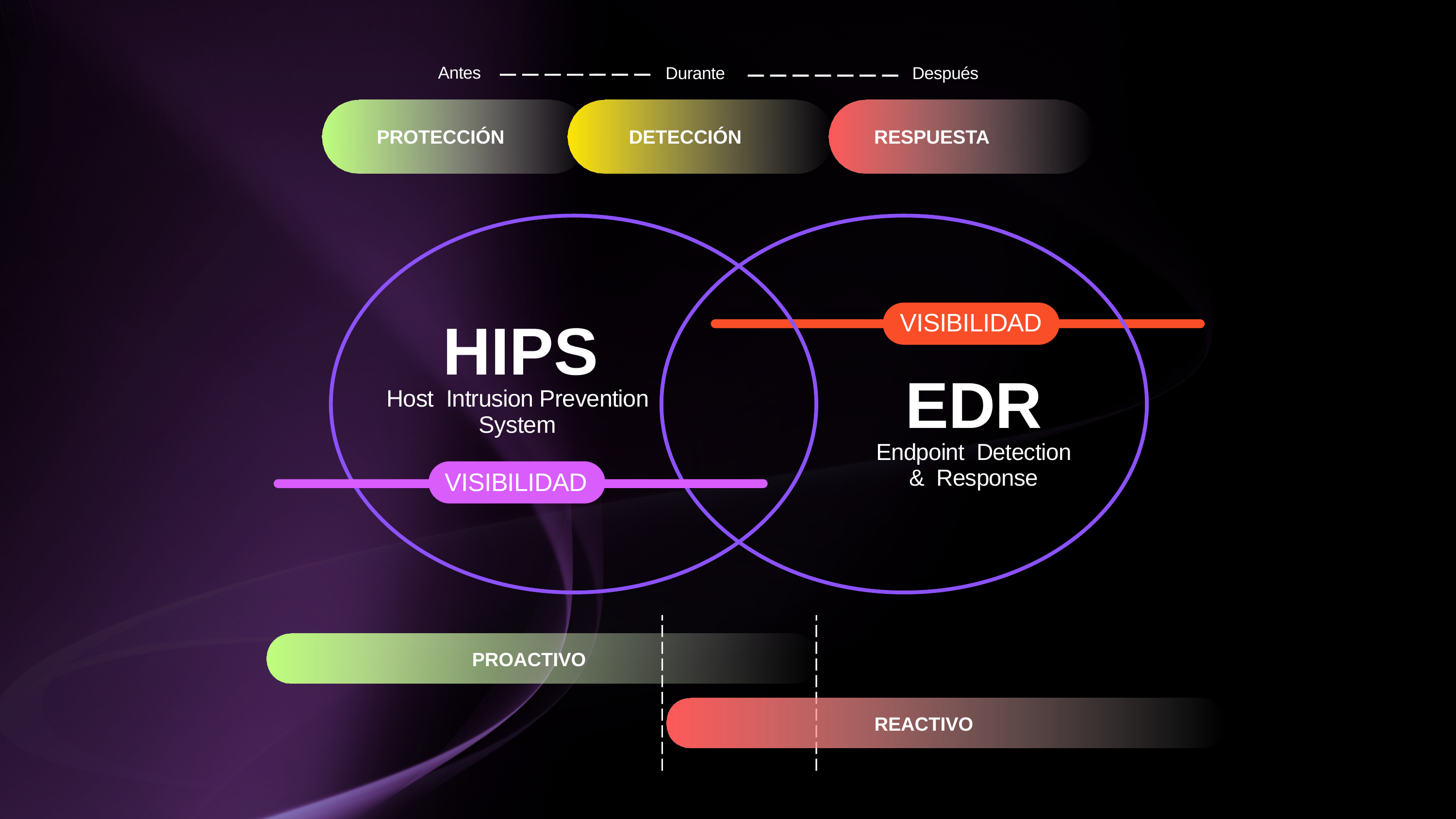

Antes
Durante
Después

PROTECCIÓN
DETECCIÓN
RESPUESTA

HIPS
VISIBILIDAD

EDR
Host  Intrusion Prevention System

Endpoint  Detection
&  Response

VISIBILIDAD

PROACTIVO

REACTIVO